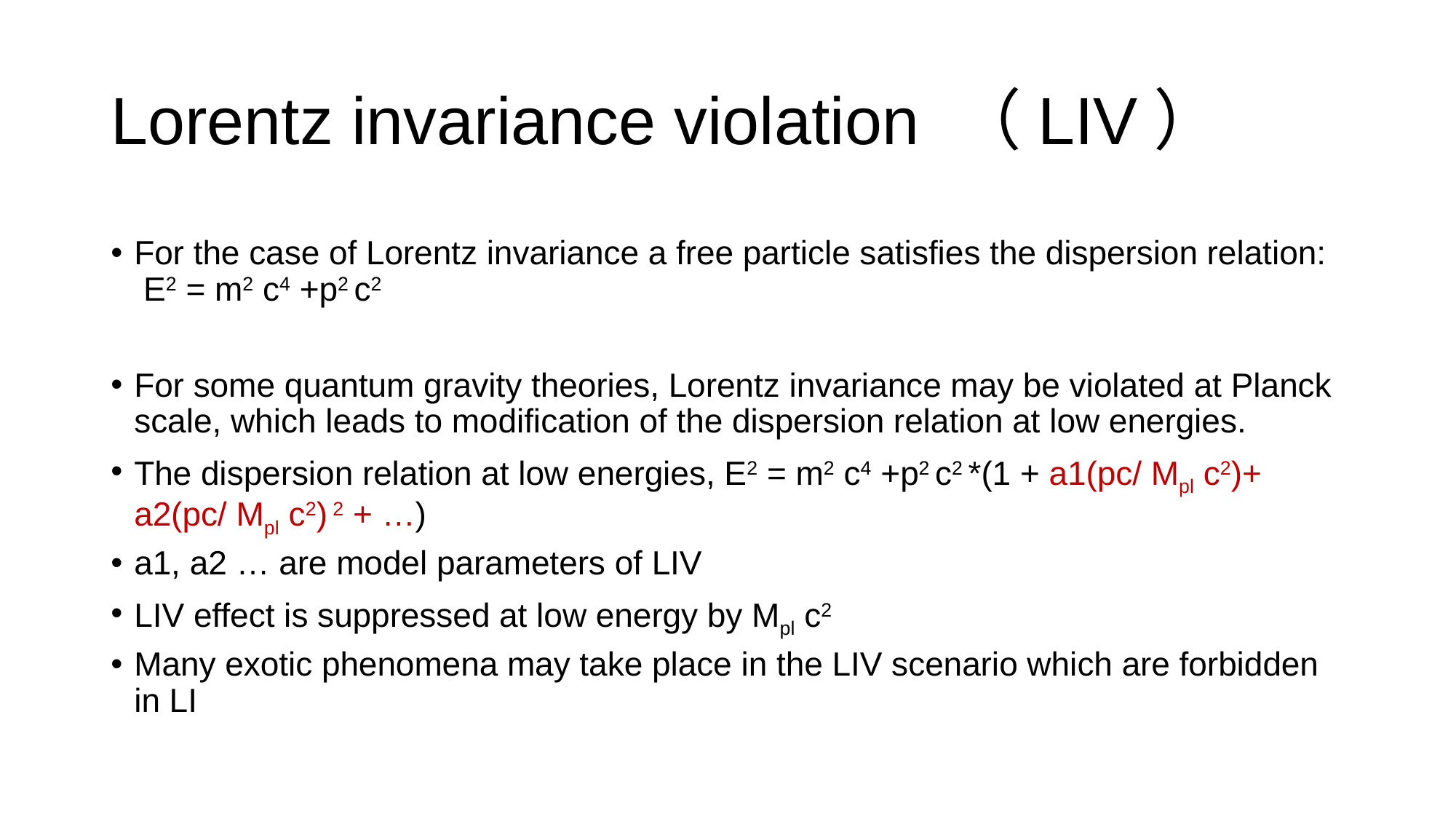

# Lorentz invariance violation （LIV）
For the case of Lorentz invariance a free particle satisfies the dispersion relation:   E2 = m2 c4 +p2 c2

For some quantum gravity theories, Lorentz invariance may be violated at Planck scale, which leads to modification of the dispersion relation at low energies.
The dispersion relation at low energies, E2 = m2 c4 +p2 c2 *(1 + a1(pc/ Mpl c2)+ a2(pc/ Mpl c2) 2 + …)
a1, a2 … are model parameters of LIV
LIV effect is suppressed at low energy by Mpl c2
Many exotic phenomena may take place in the LIV scenario which are forbidden in LI